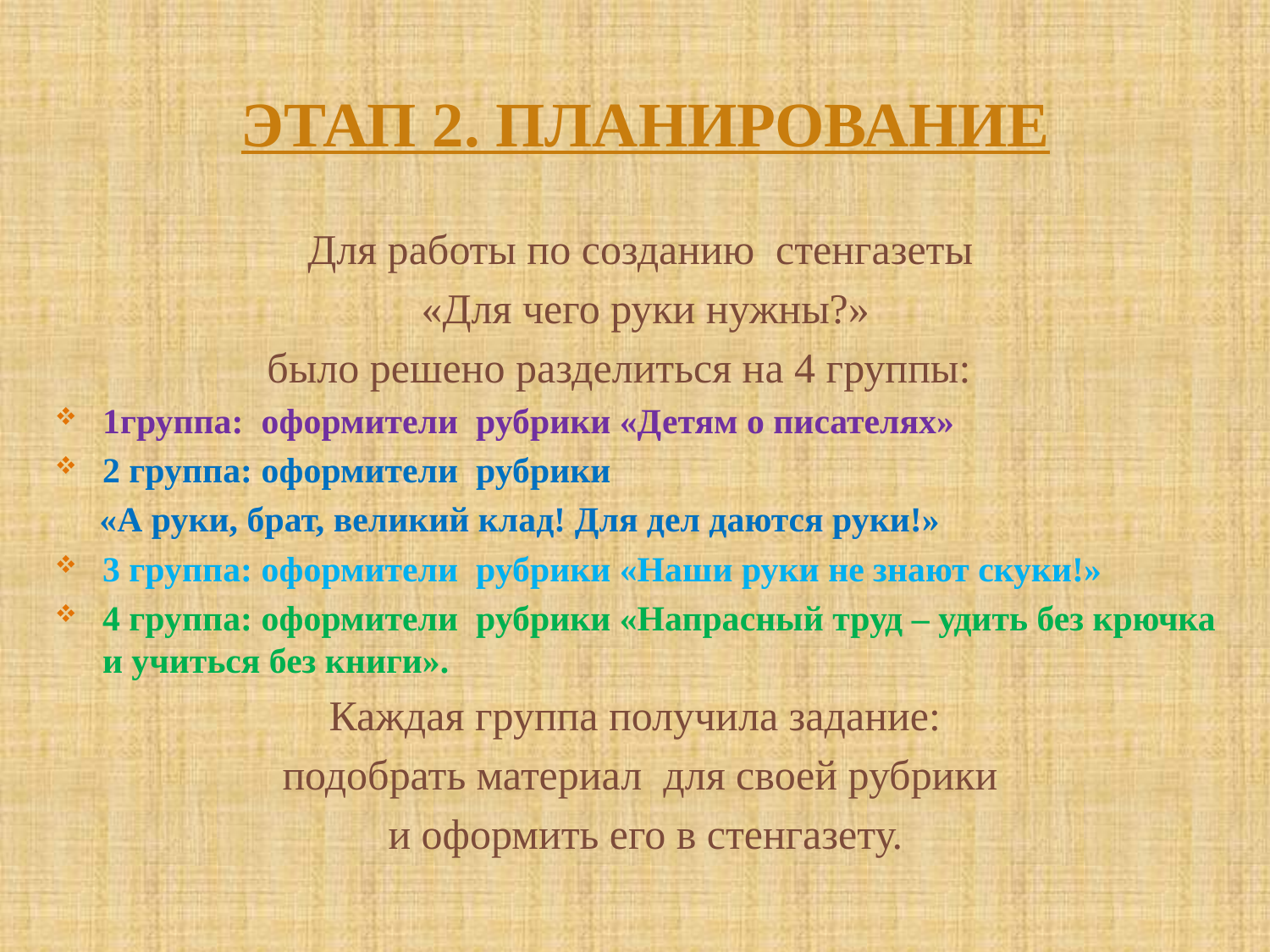

# Этап 2. Планирование
Для работы по созданию  стенгазеты
«Для чего руки нужны?»
 было решено разделиться на 4 группы:
1группа:  оформители  рубрики «Детям о писателях»
2 группа: оформители  рубрики
     «А руки, брат, великий клад! Для дел даются руки!»
3 группа: оформители  рубрики «Наши руки не знают скуки!»
4 группа: оформители  рубрики «Напрасный труд – удить без крючка и учиться без книги».
Каждая группа получила задание:
подобрать материал  для своей рубрики
и оформить его в стенгазету.